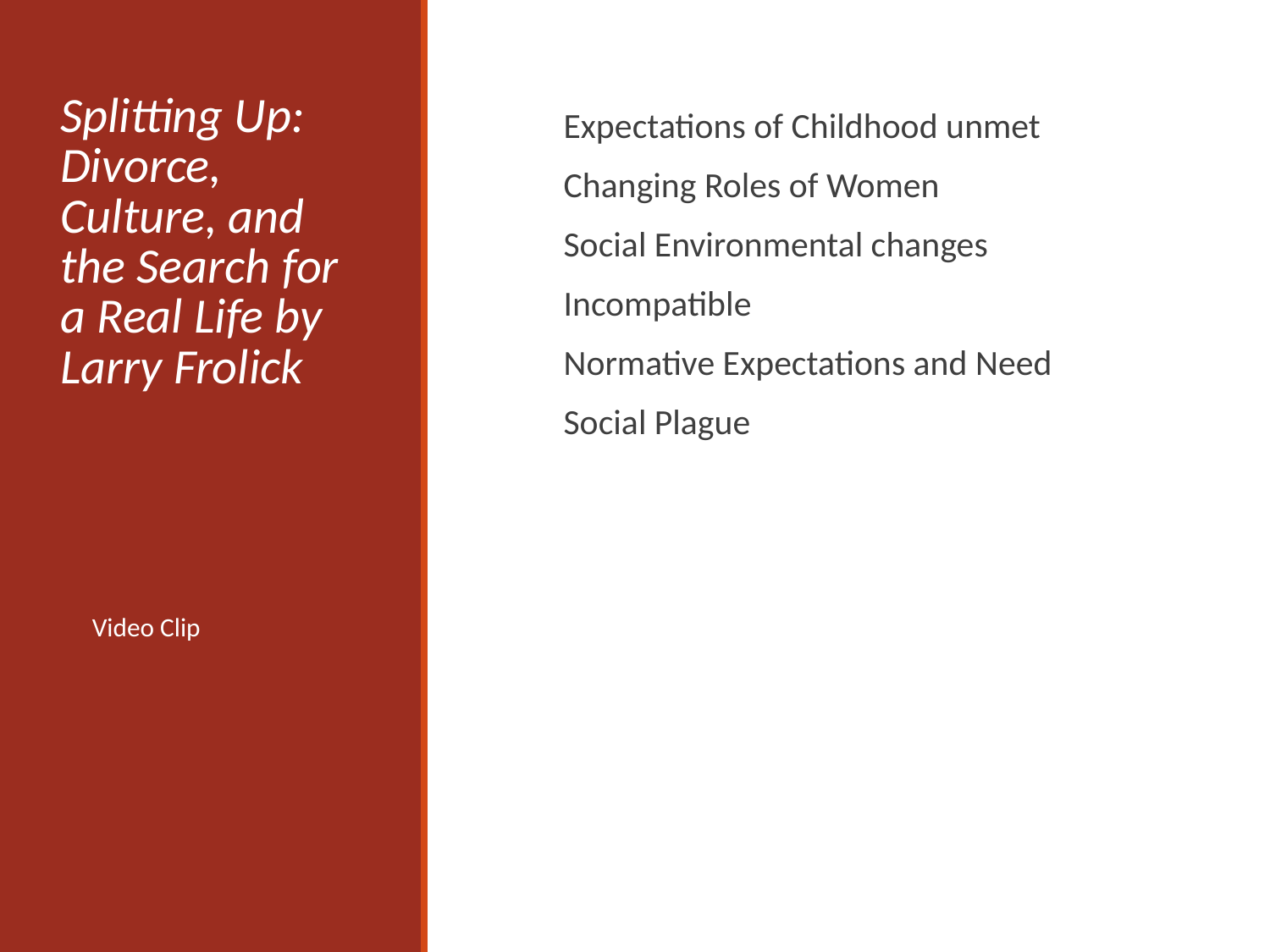

# Splitting Up: Divorce, Culture, and the Search for a Real Life by Larry Frolick
Expectations of Childhood unmet
Changing Roles of Women
Social Environmental changes
Incompatible
Normative Expectations and Need
Social Plague

Video Clip